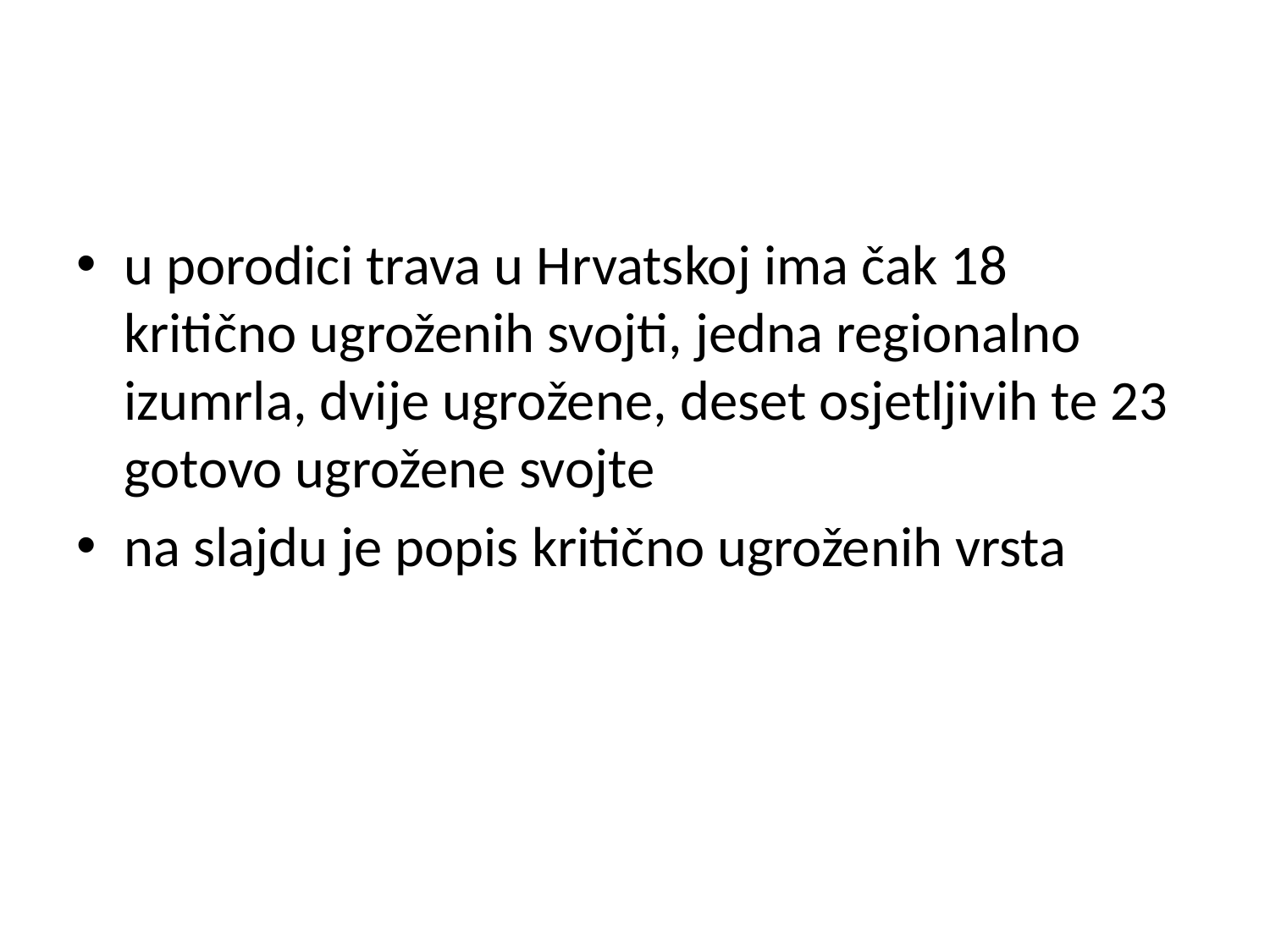

#
u porodici trava u Hrvatskoj ima čak 18 kritično ugroženih svojti, jedna regionalno izumrla, dvije ugrožene, deset osjetljivih te 23 gotovo ugrožene svojte
na slajdu je popis kritično ugroženih vrsta